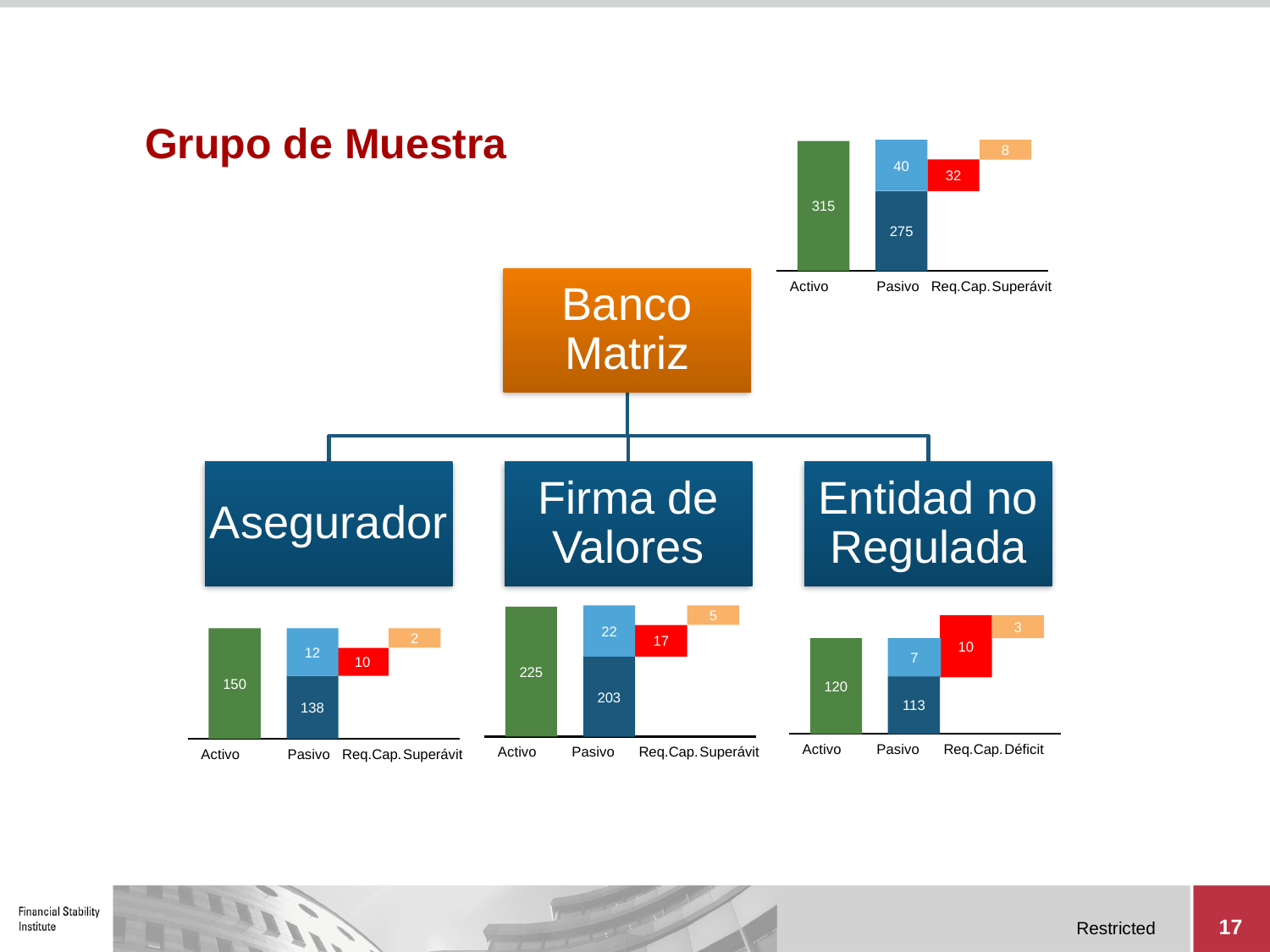

# Grupo de Muestra
40
8
315
32
275
Activo
Pasivo
Req.Cap.
Superávit
Banco Matriz
Asegurador
Firma de Valores
Entidad no Regulada
22
5
225
17
203
Activo
Pasivo
Req.Cap.
Superávit
10
3
120
7
113
Activo
Pasivo
Req.Cap.
Déficit
150
12
2
10
138
Activo
Pasivo
Req.Cap.
Superávit
17